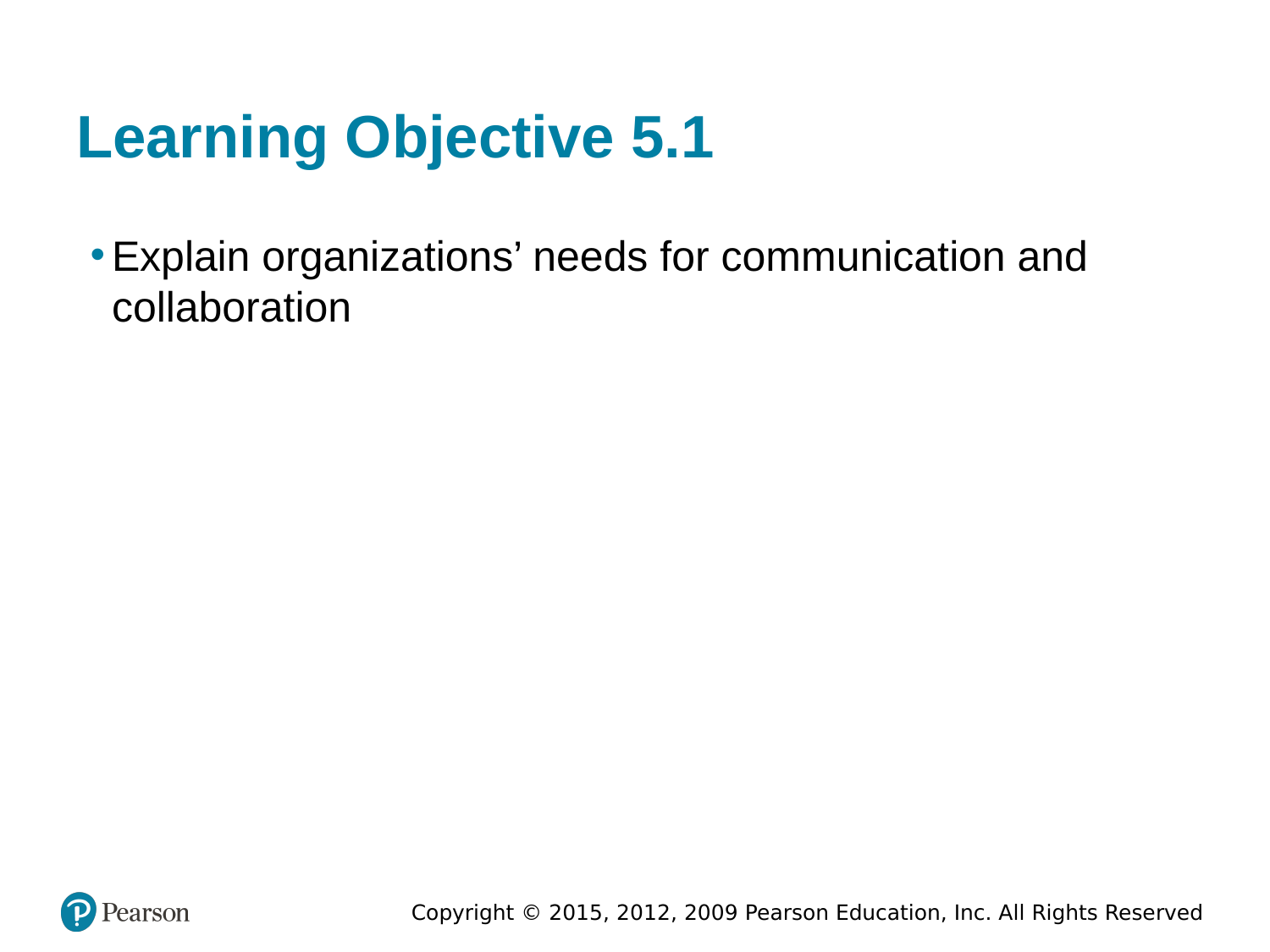

# Learning Objective 5.1
Explain organizations’ needs for communication and collaboration